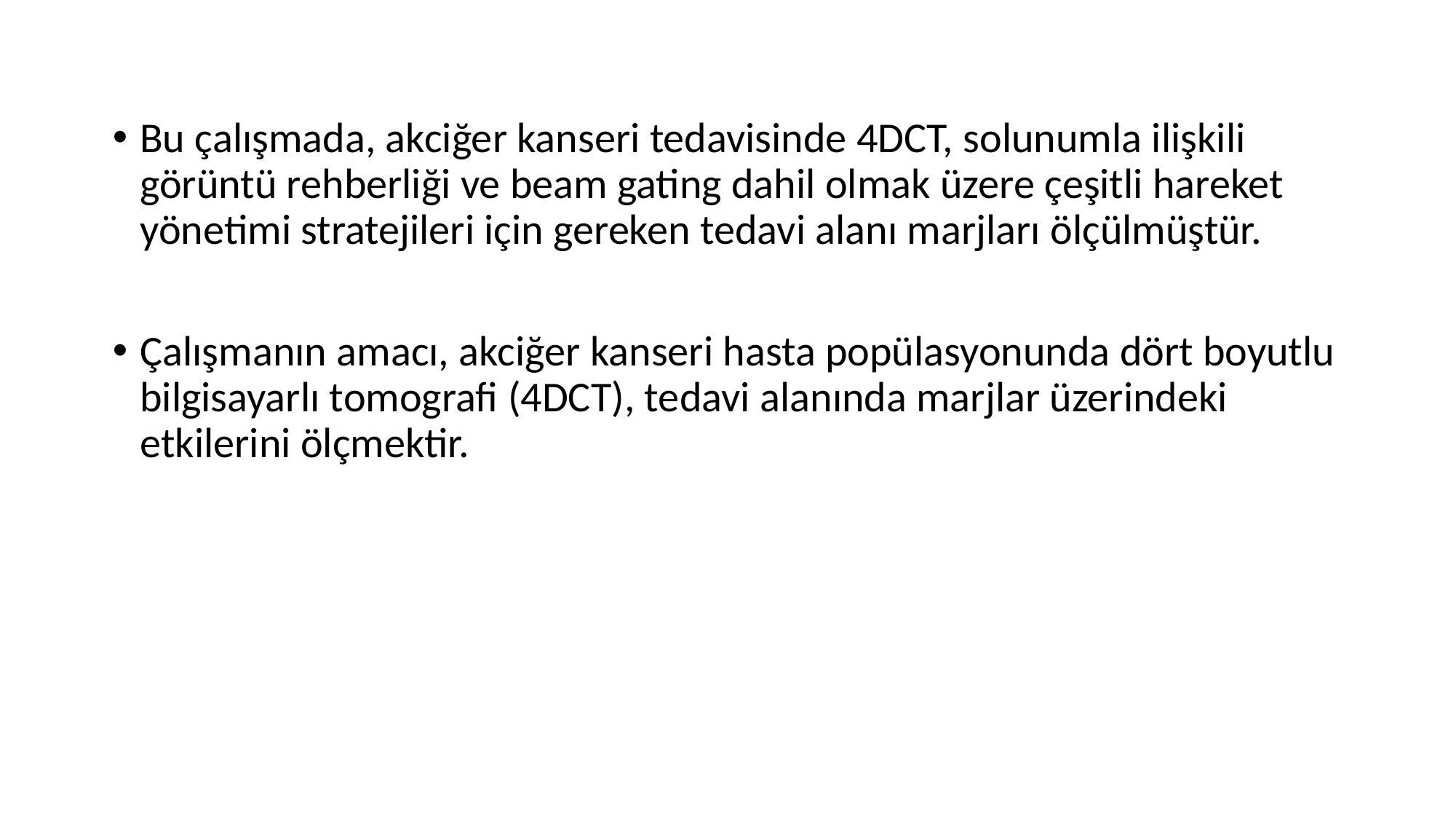

Bu çalışmada, akciğer kanseri tedavisinde 4DCT, solunumla ilişkili görüntü rehberliği ve beam gating dahil olmak üzere çeşitli hareket yönetimi stratejileri için gereken tedavi alanı marjları ölçülmüştür.

Çalışmanın amacı, akciğer kanseri hasta popülasyonunda dört boyutlu bilgisayarlı tomografi (4DCT), tedavi alanında marjlar üzerindeki etkilerini ölçmektir.